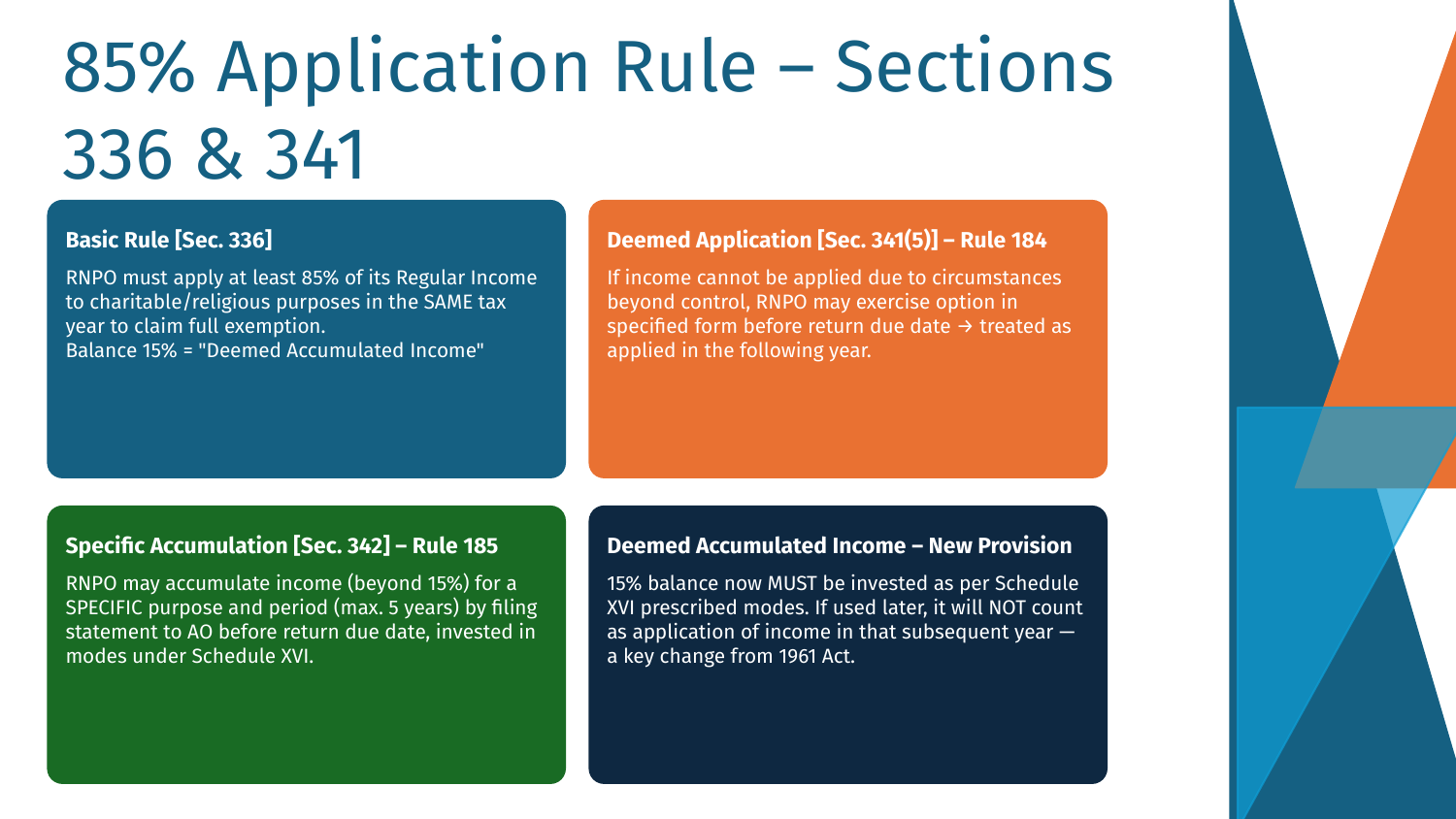

85% Application Rule – Sections 336 & 341

Basic Rule [Sec. 336]
Deemed Application [Sec. 341(5)] – Rule 184
RNPO must apply at least 85% of its Regular Income to charitable/religious purposes in the SAME tax year to claim full exemption.
Balance 15% = "Deemed Accumulated Income"
If income cannot be applied due to circumstances beyond control, RNPO may exercise option in specified form before return due date → treated as applied in the following year.

Specific Accumulation [Sec. 342] – Rule 185
Deemed Accumulated Income – New Provision
RNPO may accumulate income (beyond 15%) for a SPECIFIC purpose and period (max. 5 years) by filing statement to AO before return due date, invested in modes under Schedule XVI.
15% balance now MUST be invested as per Schedule XVI prescribed modes. If used later, it will NOT count as application of income in that subsequent year — a key change from 1961 Act.